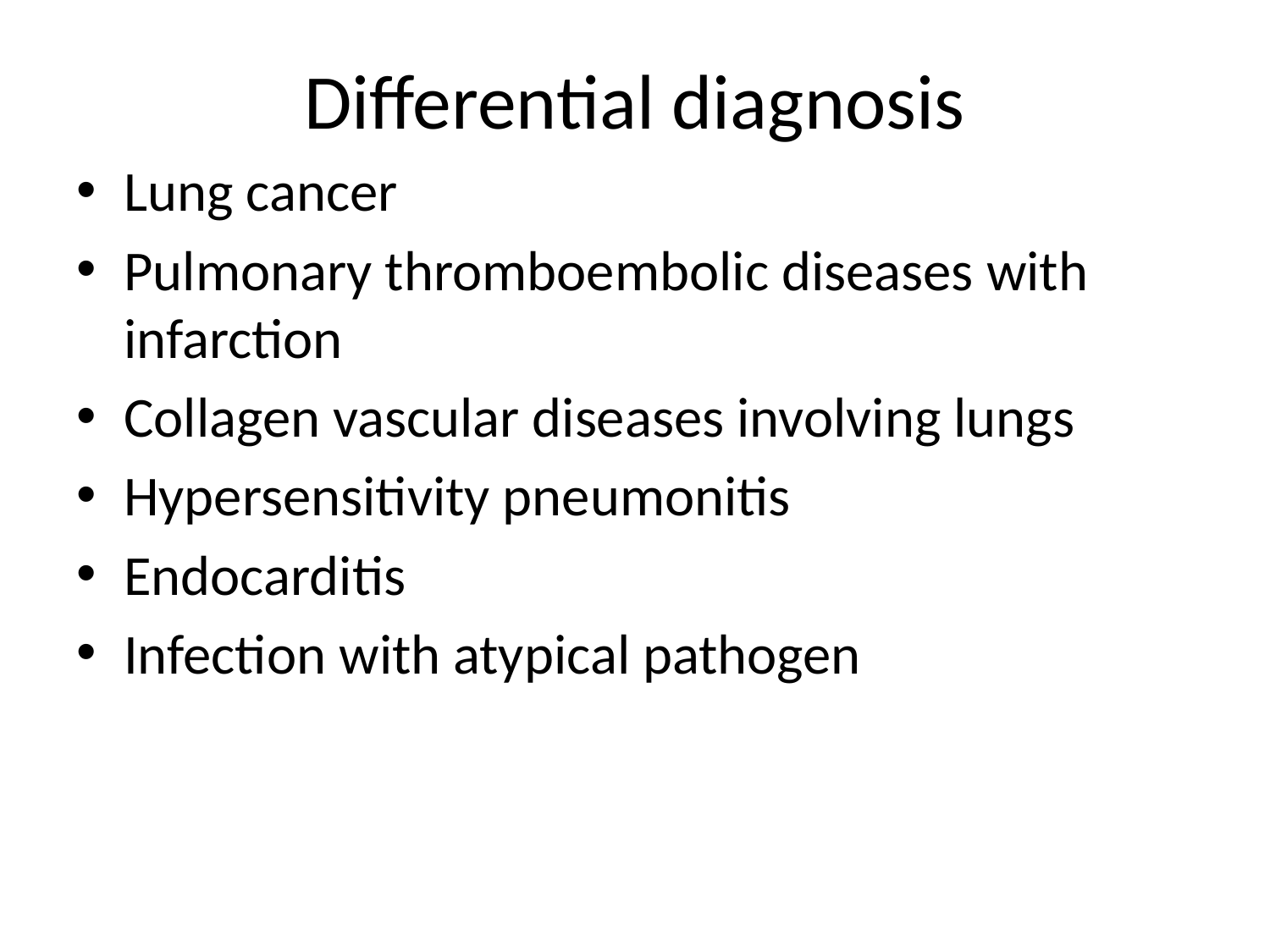

# Differential diagnosis
Lung cancer
Pulmonary thromboembolic diseases with infarction
Collagen vascular diseases involving lungs
Hypersensitivity pneumonitis
Endocarditis
Infection with atypical pathogen